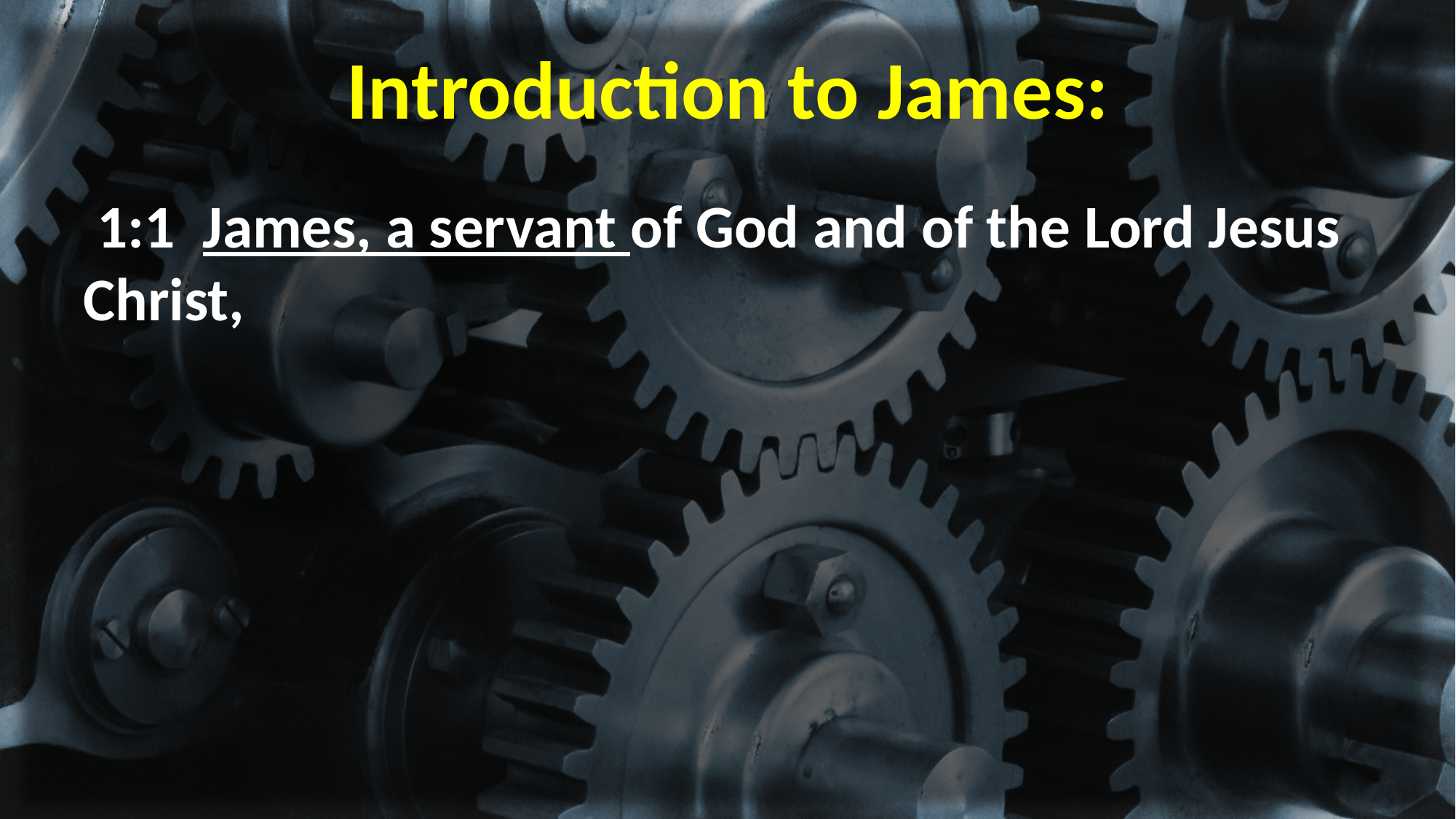

# Introduction to James:
 1:1  James, a servant of God and of the Lord Jesus Christ,